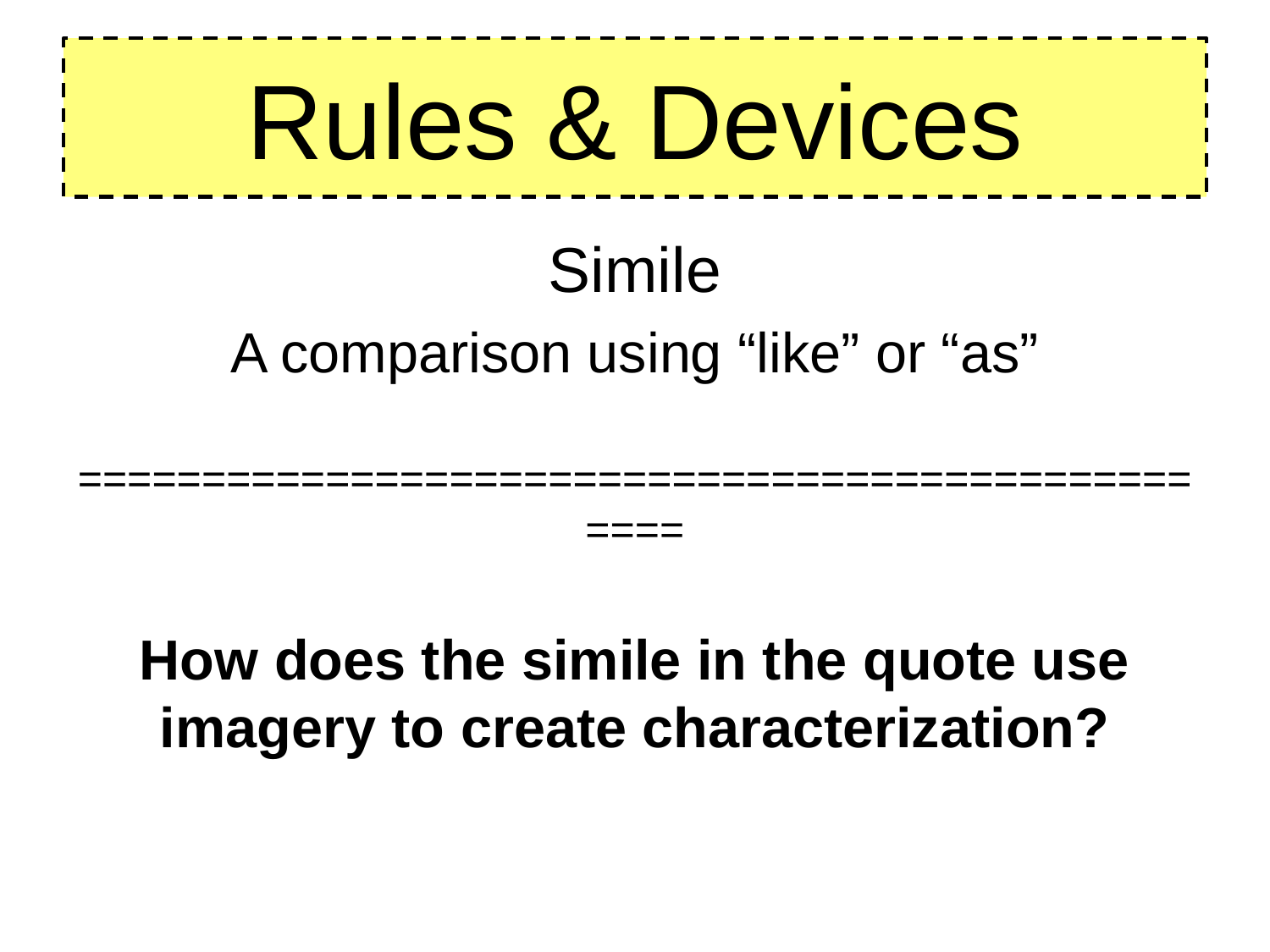

# Rules & Devices
Simile
A comparison using “like” or “as”

=================================================

How does the simile in the quote use imagery to create characterization?